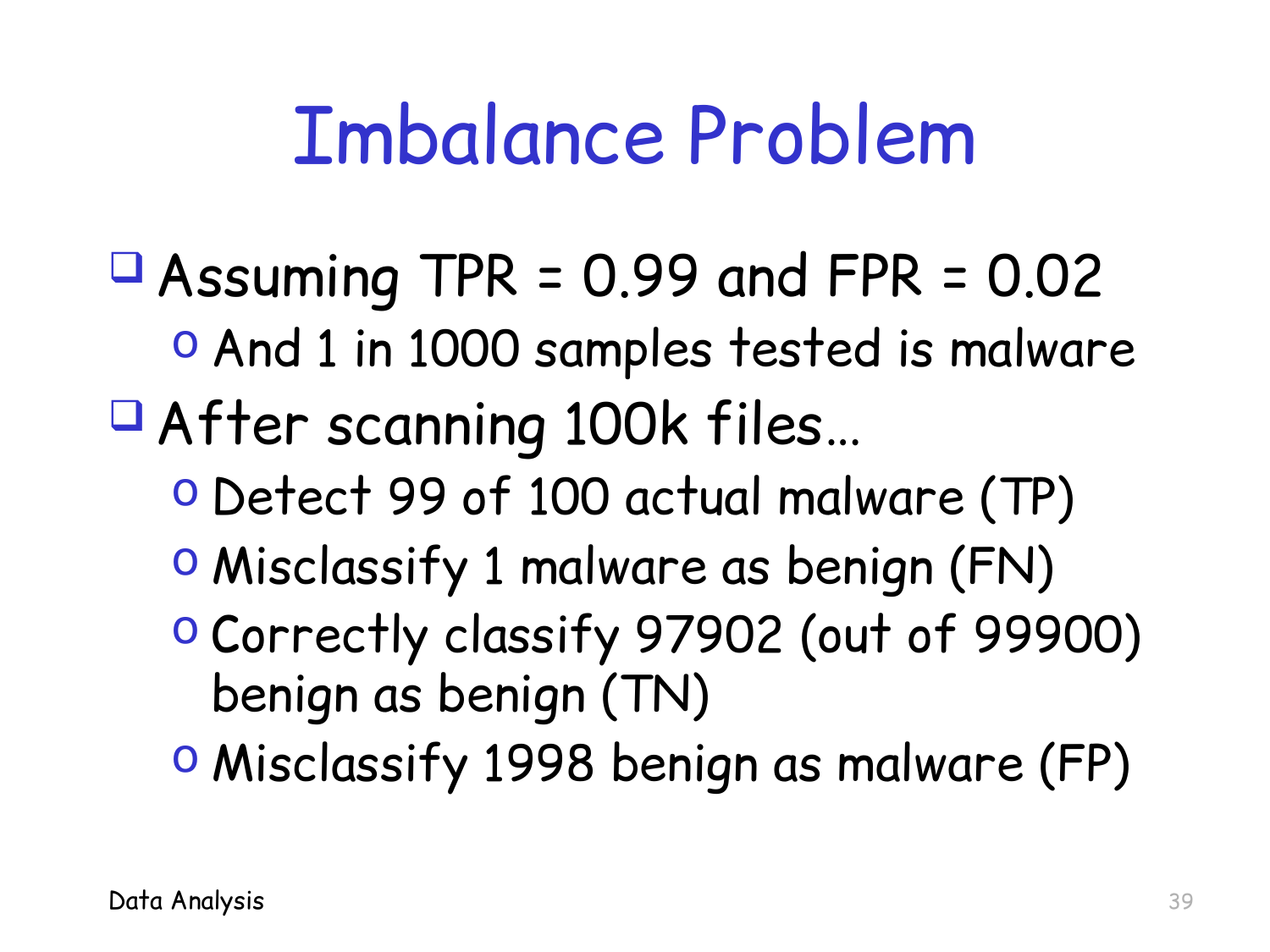

# Imbalance Problem
Assuming TPR = 0.99 and FPR = 0.02
And 1 in 1000 samples tested is malware
After scanning 100k files…
Detect 99 of 100 actual malware (TP)
Misclassify 1 malware as benign (FN)
Correctly classify 97902 (out of 99900) benign as benign (TN)
Misclassify 1998 benign as malware (FP)

Data Analysis
39